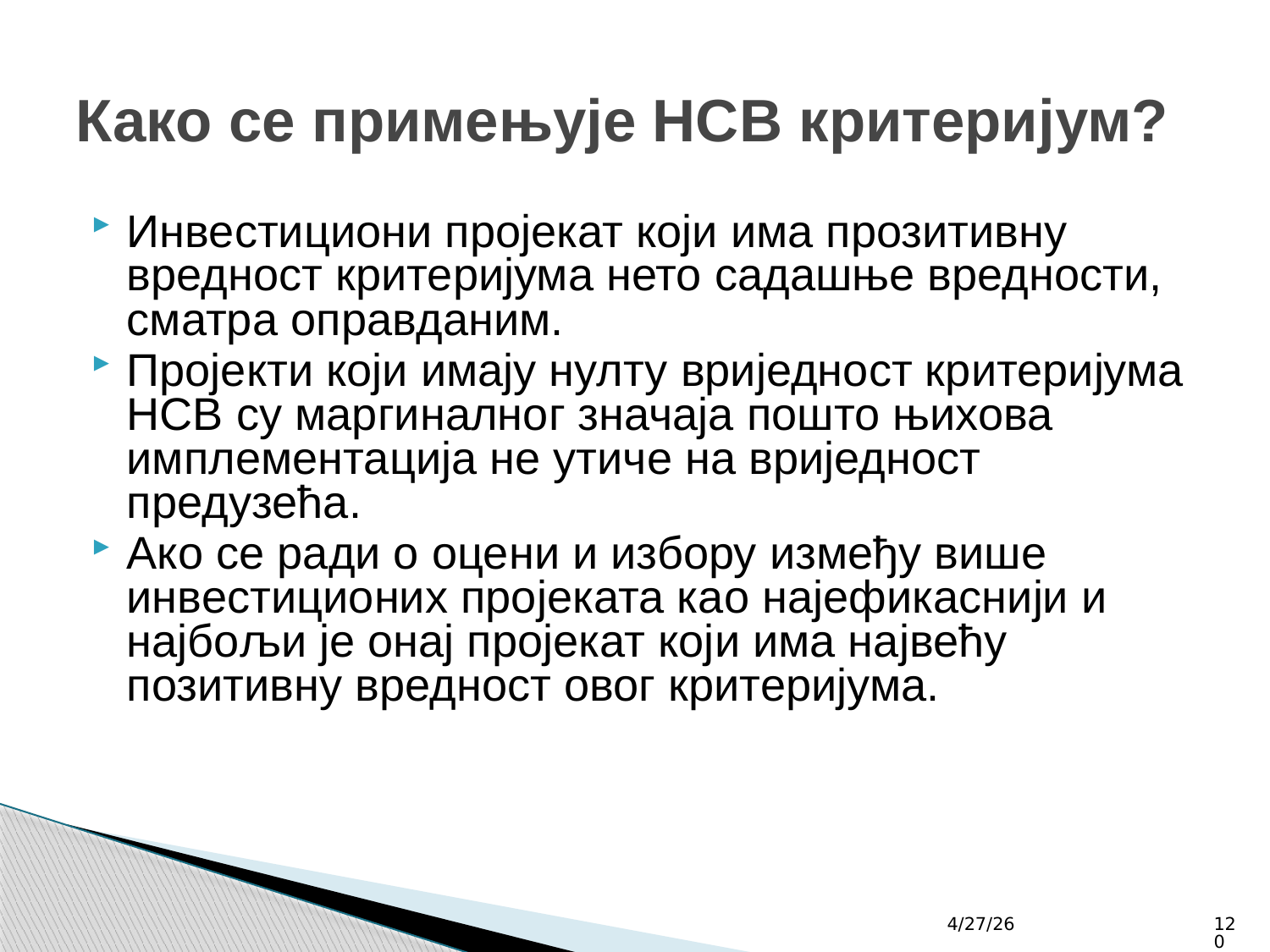

# Како се примењује НСВ критеријум?
Инвестициони пројекат који има прозитивну вредност критеријума нето садашње вредности, сматра оправданим.
Пројекти који имају нулту вриједност критеријума НСВ су маргиналног значаја пошто њихова имплементација не утиче на вриједност предузећа.
Ако се ради о оцени и избору између више инвестиционих пројеката као најефикаснији и најбољи је онај пројекат који има највећу позитивну вредност овог критеријума.
4/27/26
120